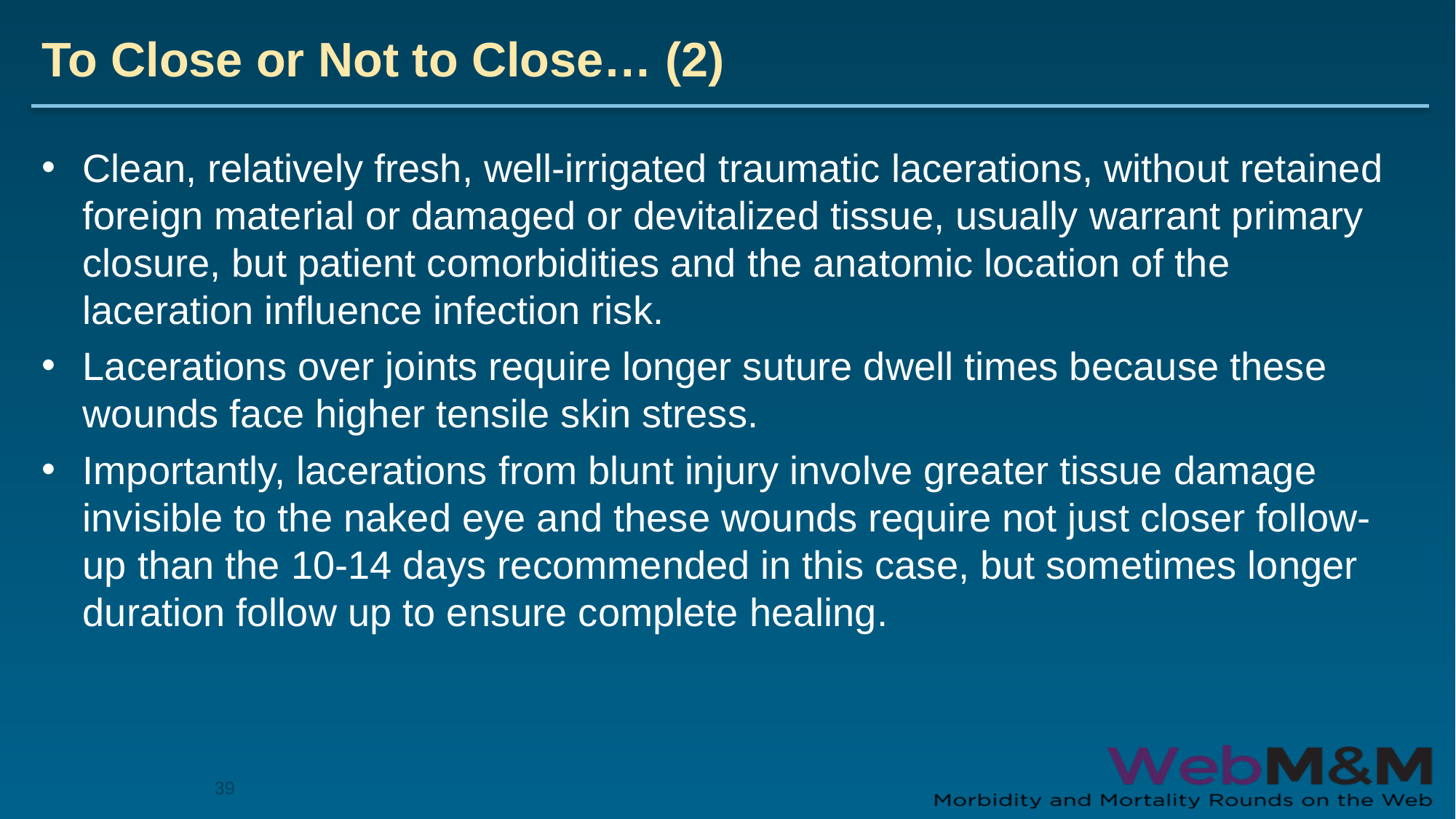

# To Close or Not to Close… (2)
Clean, relatively fresh, well-irrigated traumatic lacerations, without retained foreign material or damaged or devitalized tissue, usually warrant primary closure, but patient comorbidities and the anatomic location of the laceration influence infection risk.
Lacerations over joints require longer suture dwell times because these wounds face higher tensile skin stress.
Importantly, lacerations from blunt injury involve greater tissue damage invisible to the naked eye and these wounds require not just closer follow-up than the 10-14 days recommended in this case, but sometimes longer duration follow up to ensure complete healing.

39